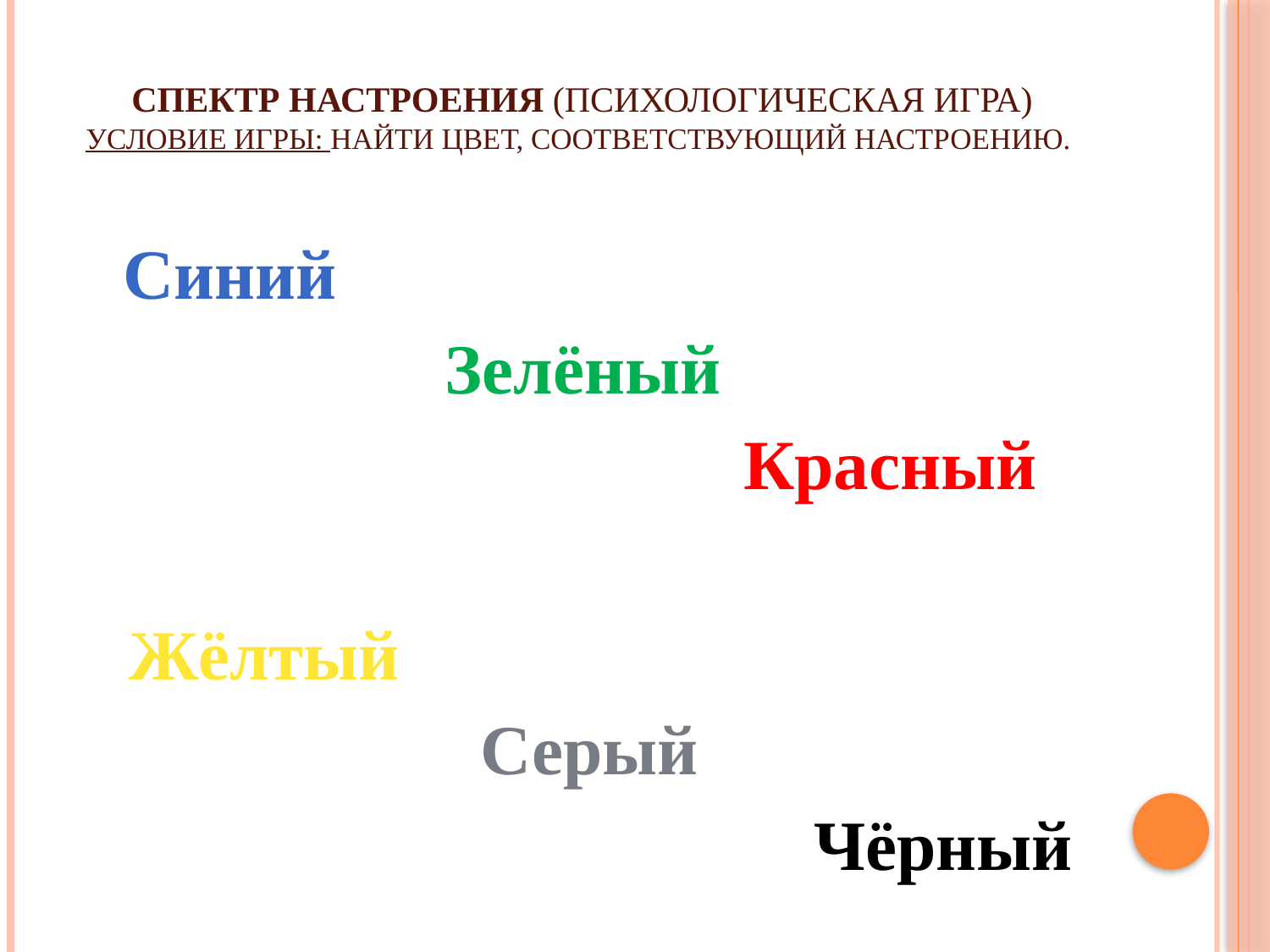

# Спектр настроения (психологическая игра) Условие игры: найти цвет, соответствующий настроению.
    Синий
                     Зелёный
                                      Красный

   Жёлтый
                       Серый
                                          Чёрный